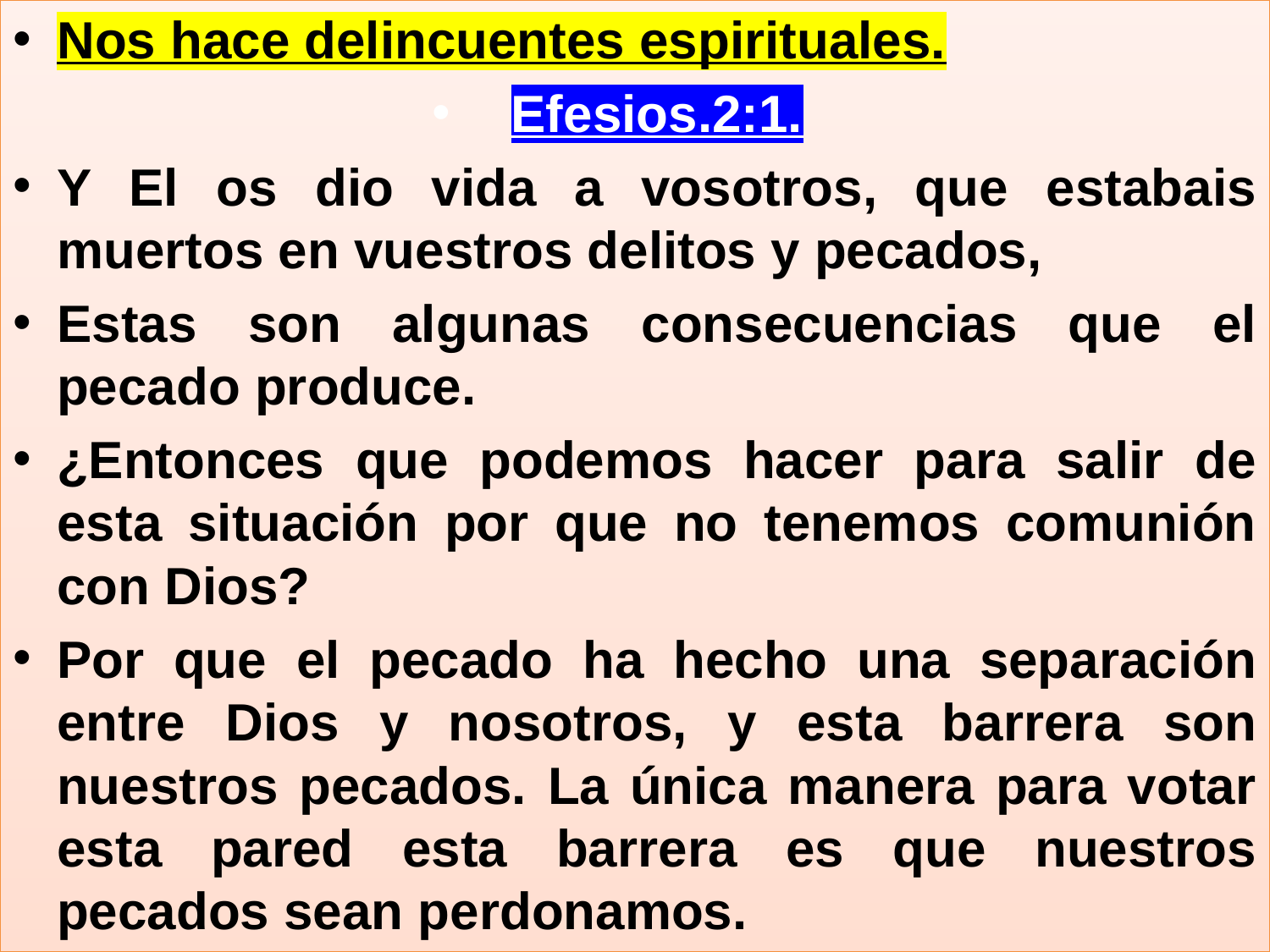

Nos hace delincuentes espirituales.
Efesios.2:1.
Y El os dio vida a vosotros, que estabais muertos en vuestros delitos y pecados,
Estas son algunas consecuencias que el pecado produce.
¿Entonces que podemos hacer para salir de esta situación por que no tenemos comunión con Dios?
Por que el pecado ha hecho una separación entre Dios y nosotros, y esta barrera son nuestros pecados. La única manera para votar esta pared esta barrera es que nuestros pecados sean perdonamos.